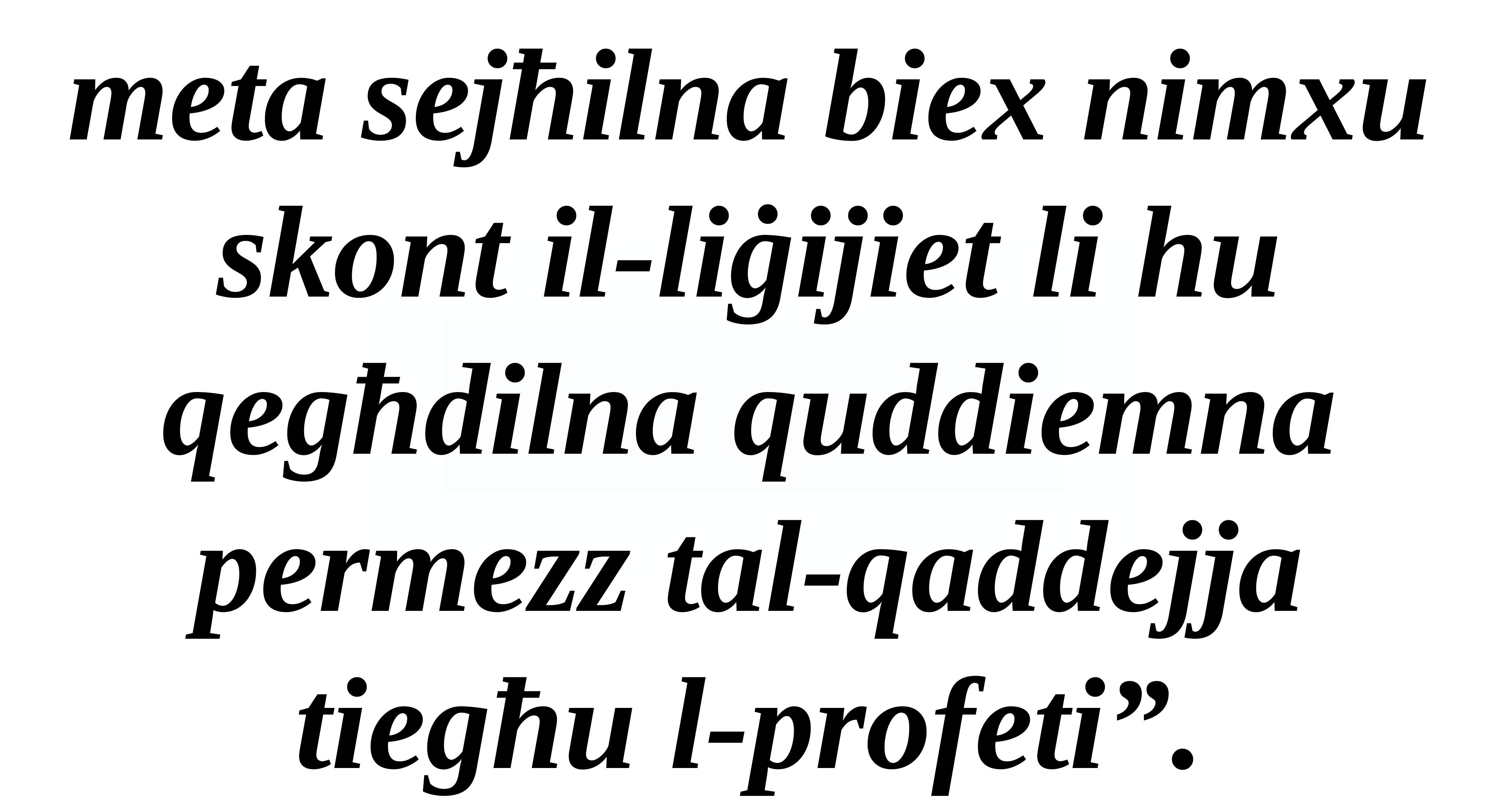

meta sejħilna biex nimxu skont il-liġijiet li hu qegħdilna quddiemna permezz tal-qaddejja tiegħu l-profeti”.